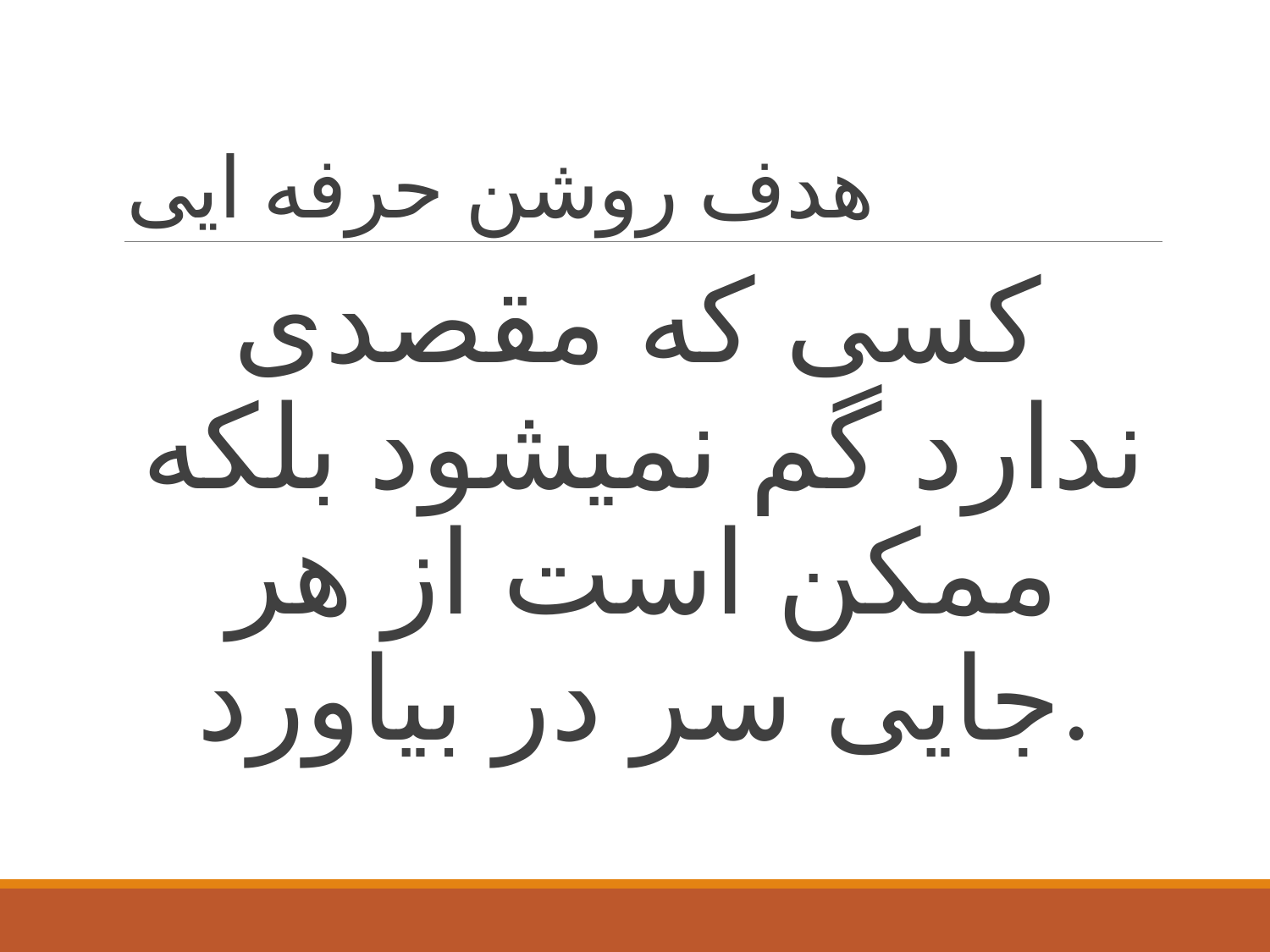

# هدف روشن حرفه ایی
کسی که مقصدی ندارد گم نمیشود بلکه ممکن است از هر جایی سر در بیاورد.